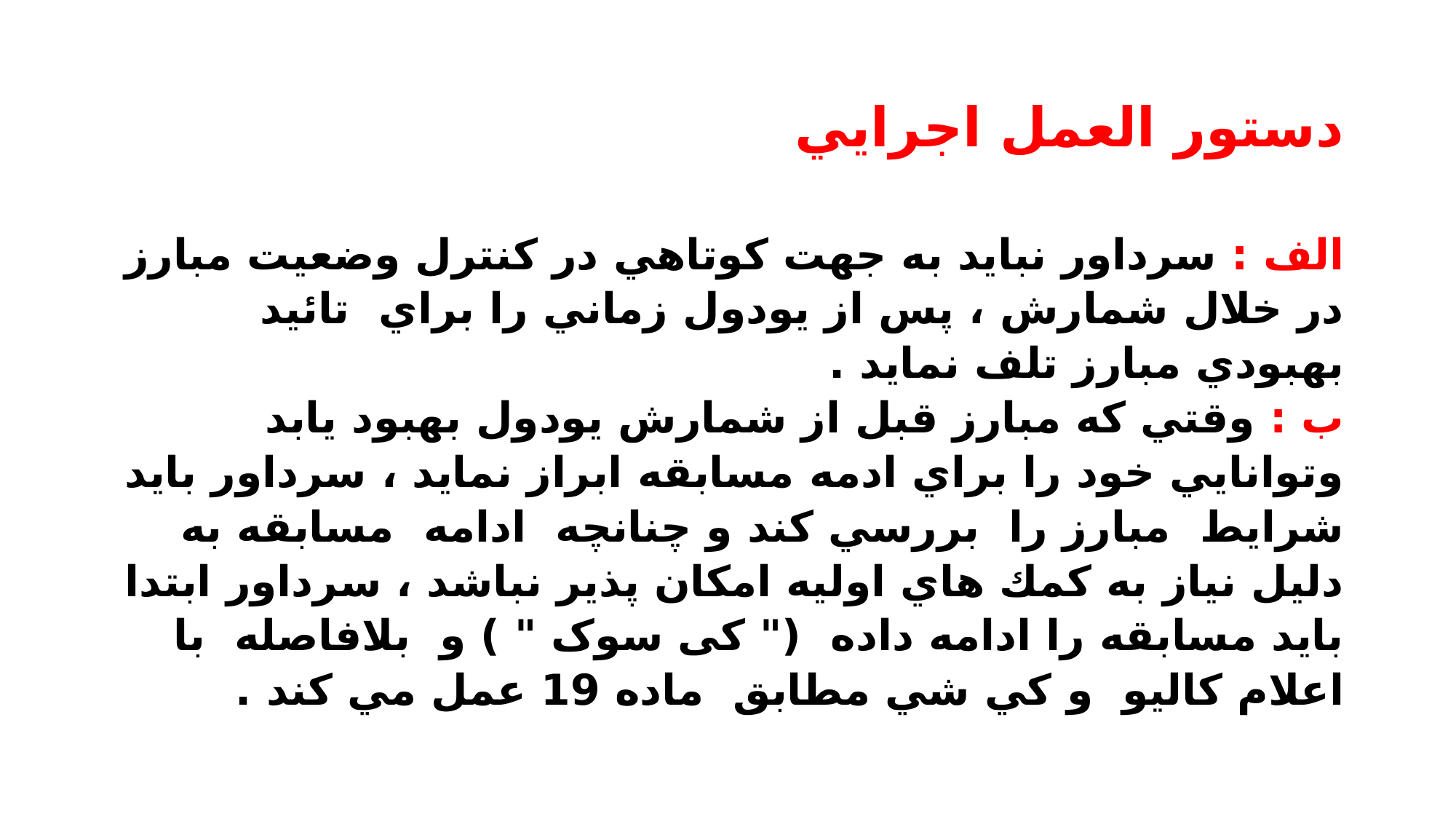

# دستور العمل اجرايي
الف : سرداور نبايد به جهت كوتاهي در كنترل وضعيت مبارز در خلال شمارش ، پس از يودول زماني را براي  تائيد بهبودي مبارز تلف نمايد .
ب : وقتي كه مبارز قبل از شمارش يودول بهبود يابد وتوانايي خود را براي ادمه مسابقه ابراز نمايد ، سرداور بايد شرايط  مبارز را  بررسي كند و چنانچه  ادامه  مسابقه به دليل نياز به كمك هاي اوليه امكان پذير نباشد ، سرداور ابتدا باید مسابقه را ادامه داده  (" کی سوک " ) و  بلافاصله  با  اعلام كاليو  و كي شي مطابق  ماده 19 عمل مي كند .